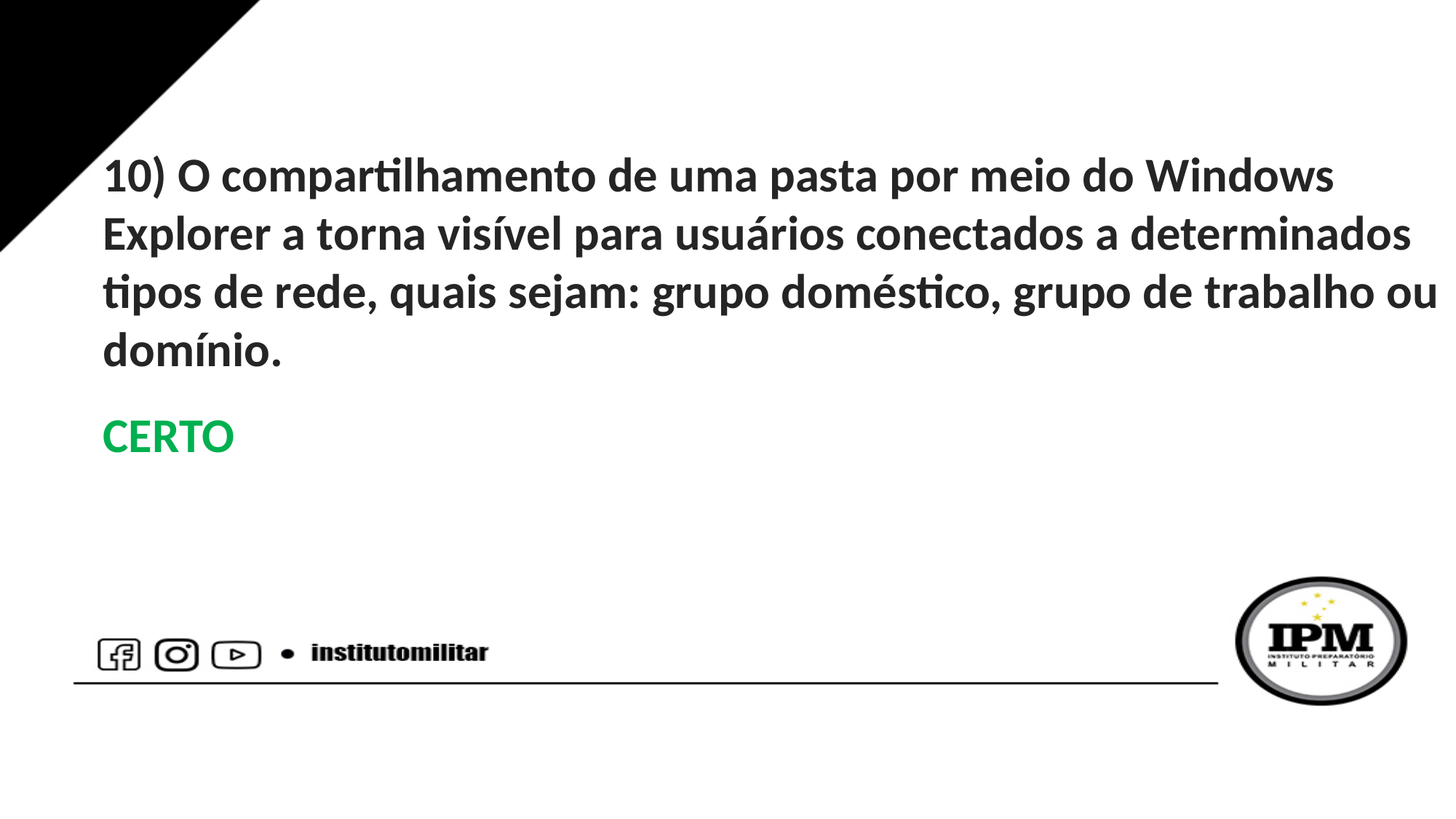

10) O compartilhamento de uma pasta por meio do Windows Explorer a torna visível para usuários conectados a determinados tipos de rede, quais sejam: grupo doméstico, grupo de trabalho ou domínio.

CERTO